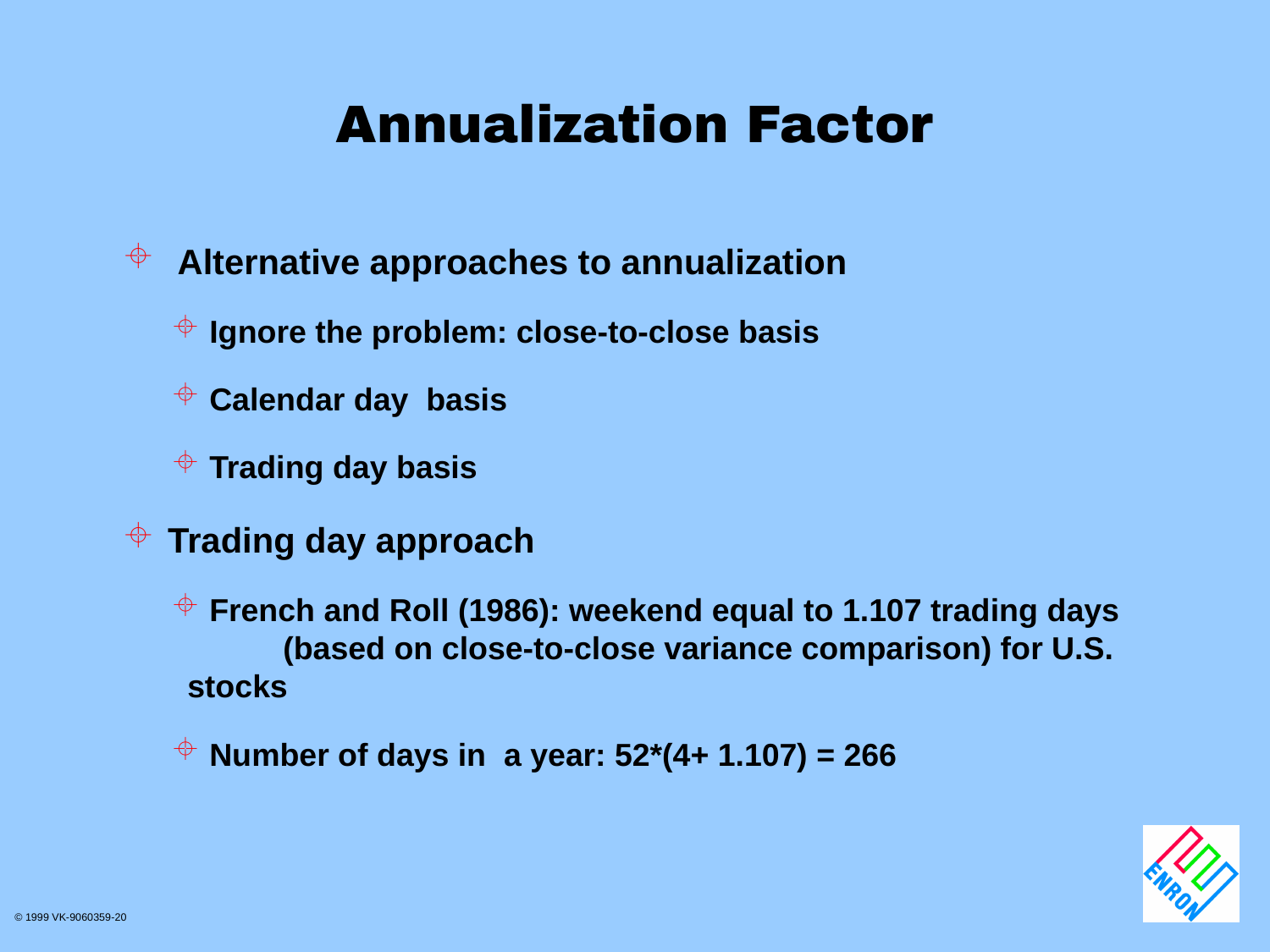

# Annualization Factor
 Alternative approaches to annualization
 Ignore the problem: close-to-close basis
 Calendar day  basis
 Trading day basis
Trading day approach
 French and Roll (1986): weekend equal to 1.107 trading days  	(based on close-to-close variance comparison) for U.S. stocks
 Number of days in  a year: 52*(4+ 1.107) = 266